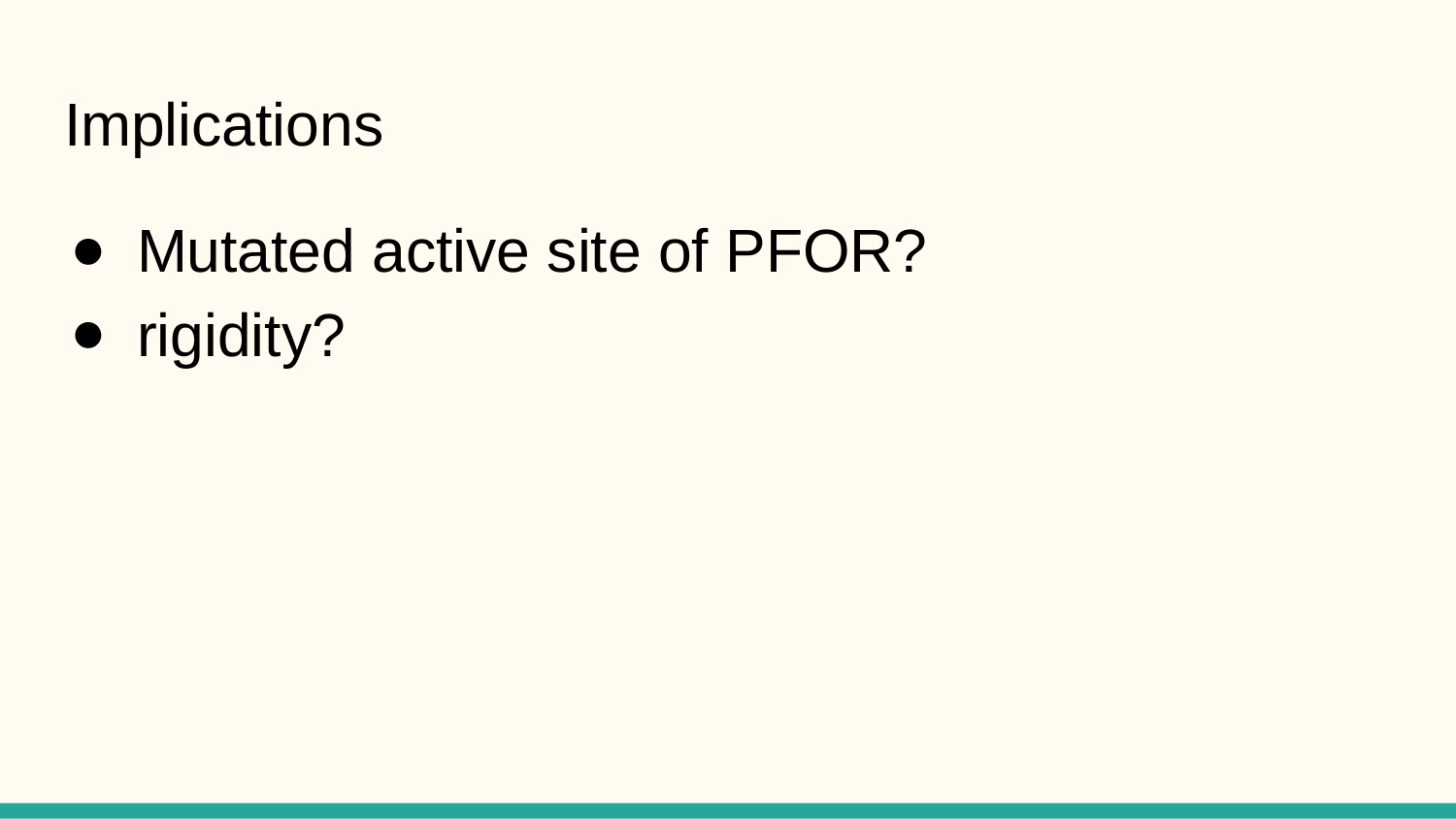

# Implications
Mutated active site of PFOR?
rigidity?